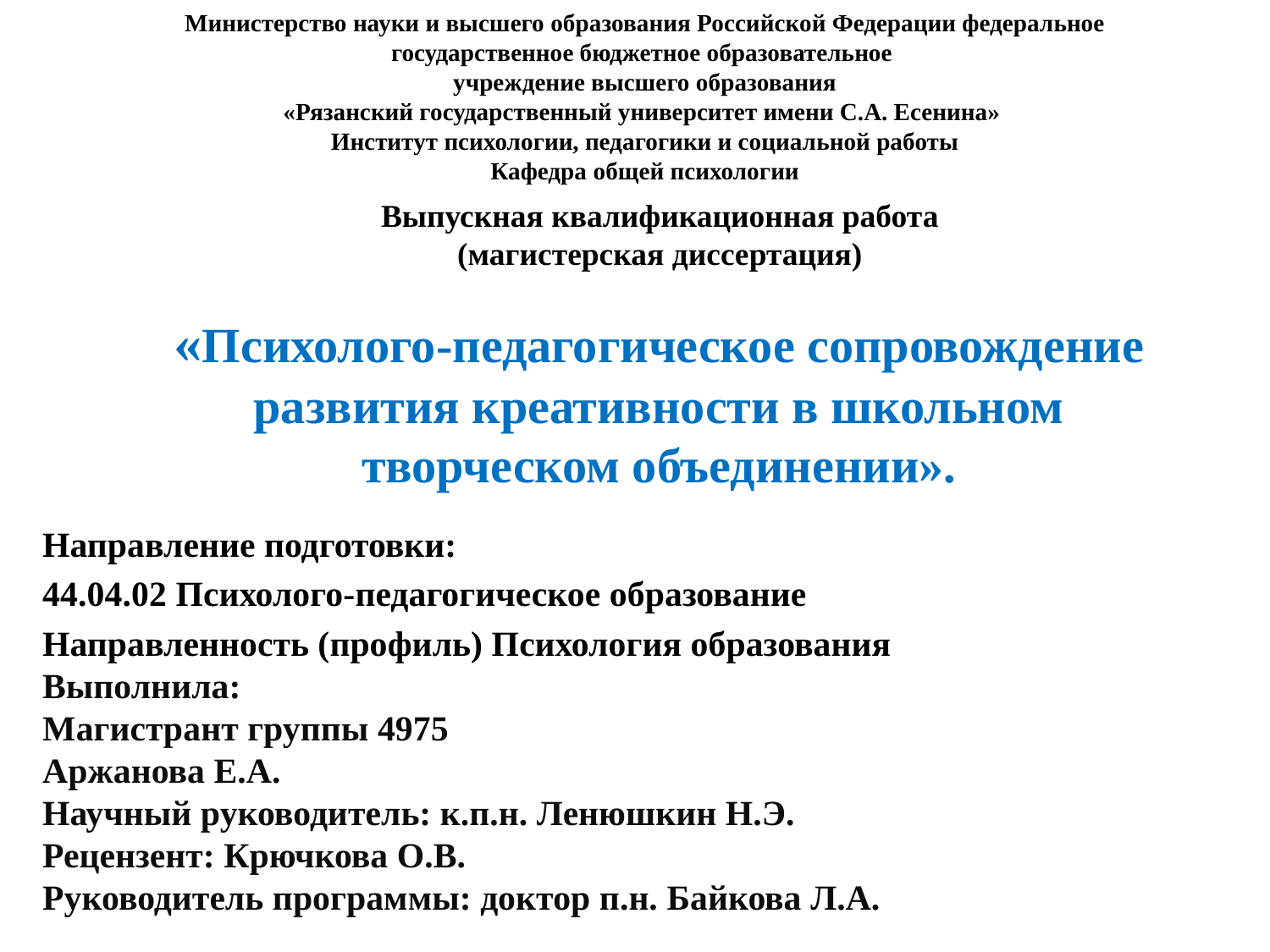

Министерство науки и высшего образования Российской Федерации федеральное государственное бюджетное образовательное
учреждение высшего образования
«Рязанский государственный университет имени С.А. Есенина»
Институт психологии, педагогики и социальной работы
Кафедра общей психологии
Выпускная квалификационная работа
(магистерская диссертация)

# «Психолого-педагогическое сопровождение развития креативности в школьном творческом объединении».
Направление подготовки:
44.04.02 Психолого-педагогическое образование
Направленность (профиль) Психология образования
Выполнила:
Магистрант группы 4975
Аржанова Е.А.
Научный руководитель: к.п.н. Ленюшкин Н.Э.
Рецензент: Крючкова О.В.
Руководитель программы: доктор п.н. Байкова Л.А.